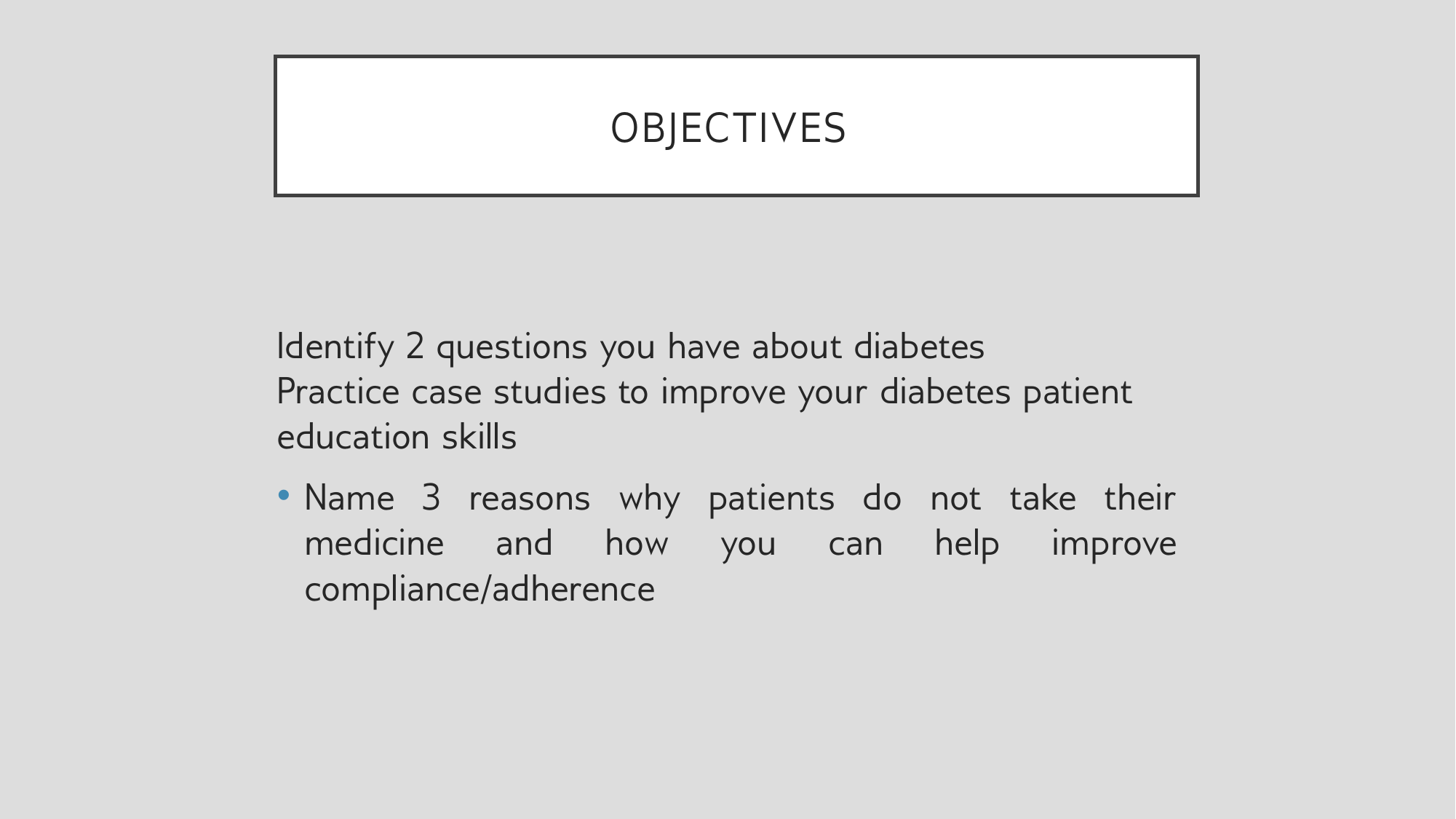

OBJECTIVES

Identify 2 questions you have about diabetes
Practice case studies to improve your diabetes patient education skills
Name 3 reasons why patients do not take their medicine and how you can help improve compliance/adherence